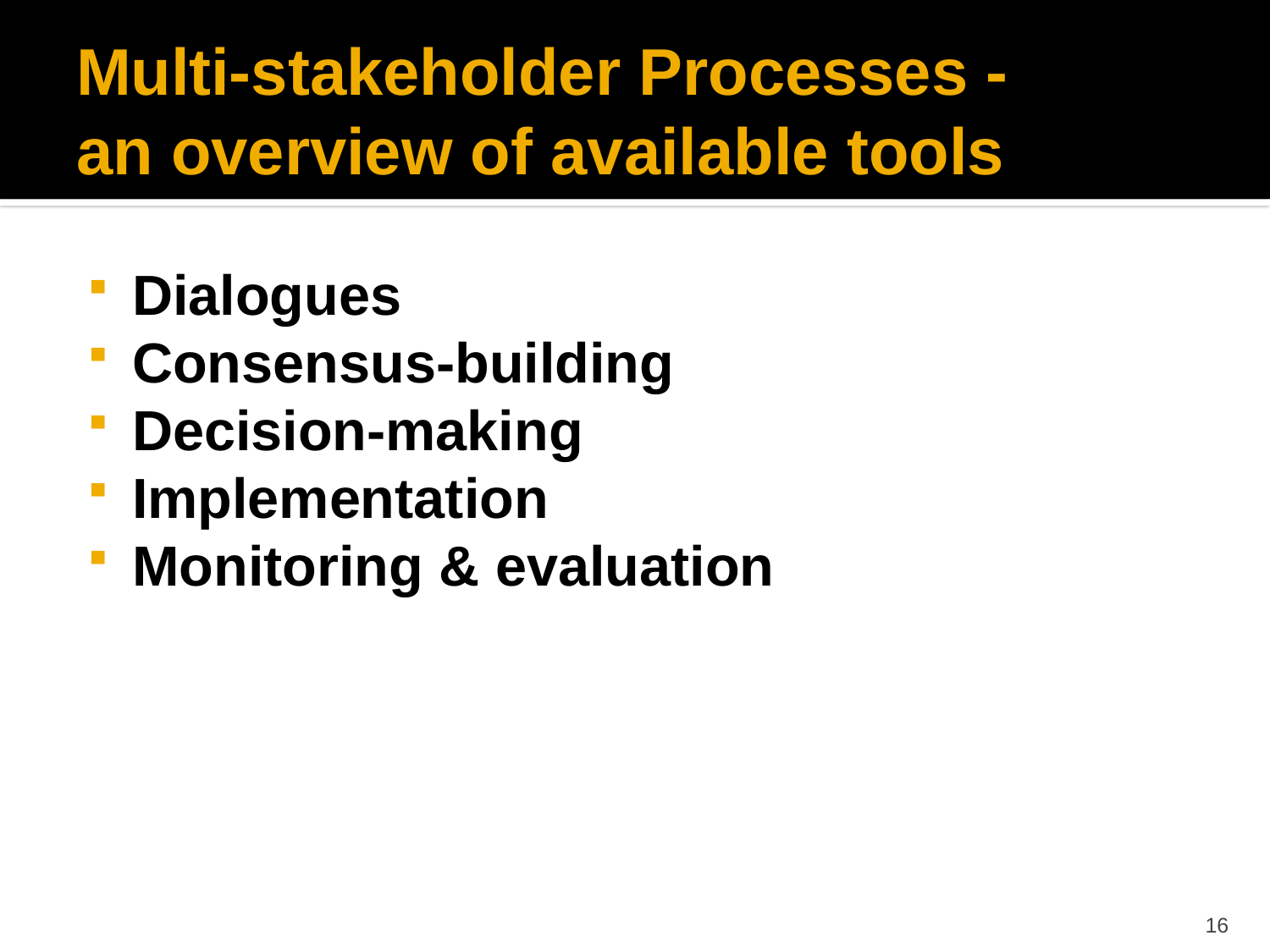

# Multi-stakeholder Processes - an overview of available tools
Dialogues
Consensus-building
Decision-making
Implementation
Monitoring & evaluation

16